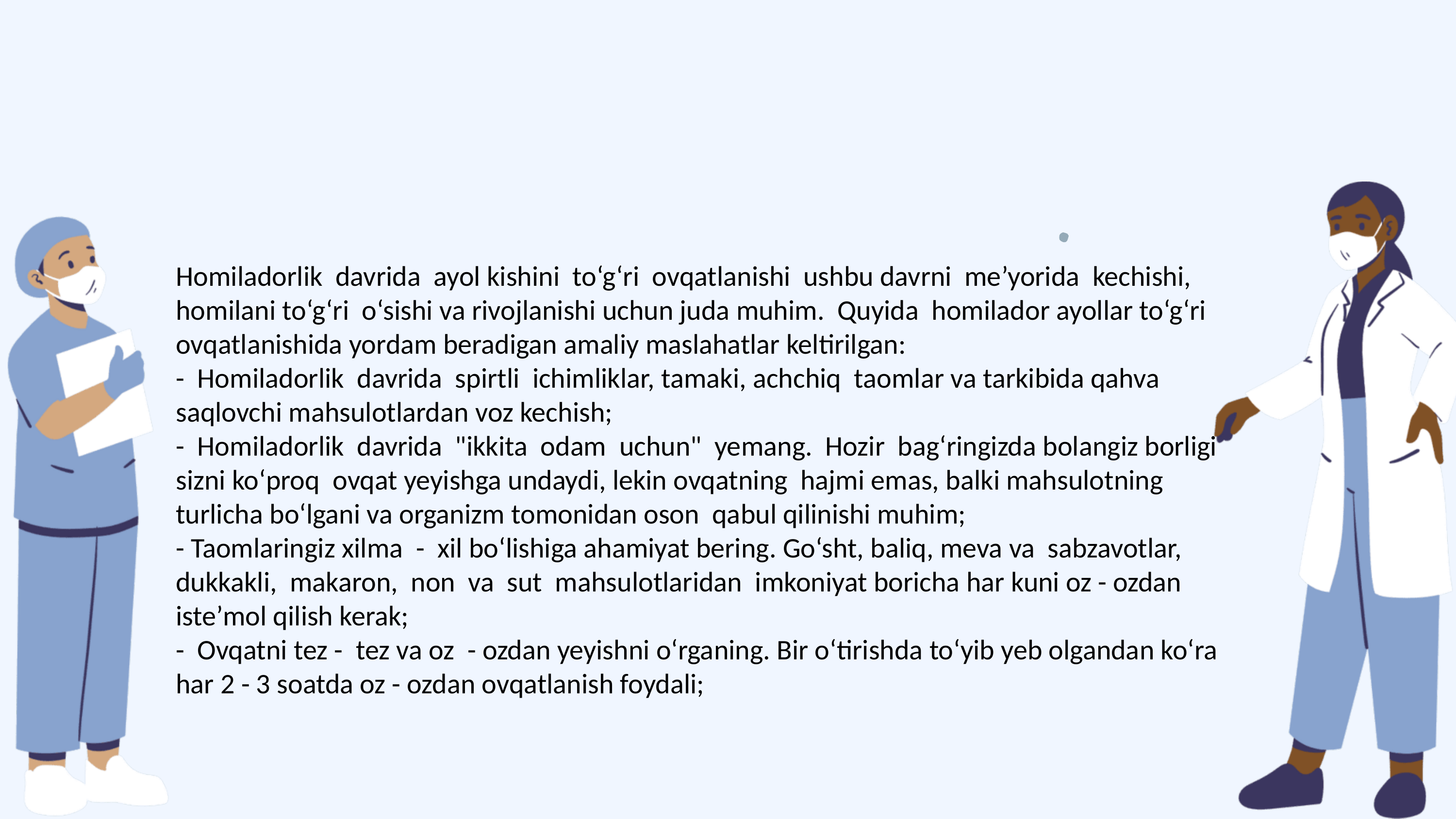

Homiladorlik  davrida  ayol kishini  to‘g‘ri  ovqatlanishi  ushbu davrni  me’yorida  kechishi, homilani to‘g‘ri  o‘sishi va rivojlanishi uchun juda muhim.  Quyida  homilador ayollar to‘g‘ri ovqatlanishida yordam beradigan amaliy maslahatlar keltirilgan:
-  Homiladorlik  davrida  spirtli  ichimliklar, tamaki, achchiq  taomlar va tarkibida qahva saqlovchi mahsulotlardan voz kechish;
-  Homiladorlik  davrida  "ikkita  odam  uchun"  yemang.  Hozir  bag‘ringizda bolangiz borligi sizni ko‘proq  ovqat yeyishga undaydi, lekin ovqatning  hajmi emas, balki mahsulotning turlicha bo‘lgani va organizm tomonidan oson  qabul qilinishi muhim;
- Taomlaringiz xilma  -  xil bo‘lishiga ahamiyat bering. Go‘sht, baliq, meva va  sabzavotlar,  dukkakli,  makaron,  non  va  sut  mahsulotlaridan  imkoniyat boricha har kuni oz - ozdan  iste’mol qilish kerak;
-  Ovqatni tez -  tez va oz  - ozdan yeyishni o‘rganing. Bir o‘tirishda to‘yib yeb olgandan ko‘ra har 2 - 3 soatda oz - ozdan ovqatlanish foydali;